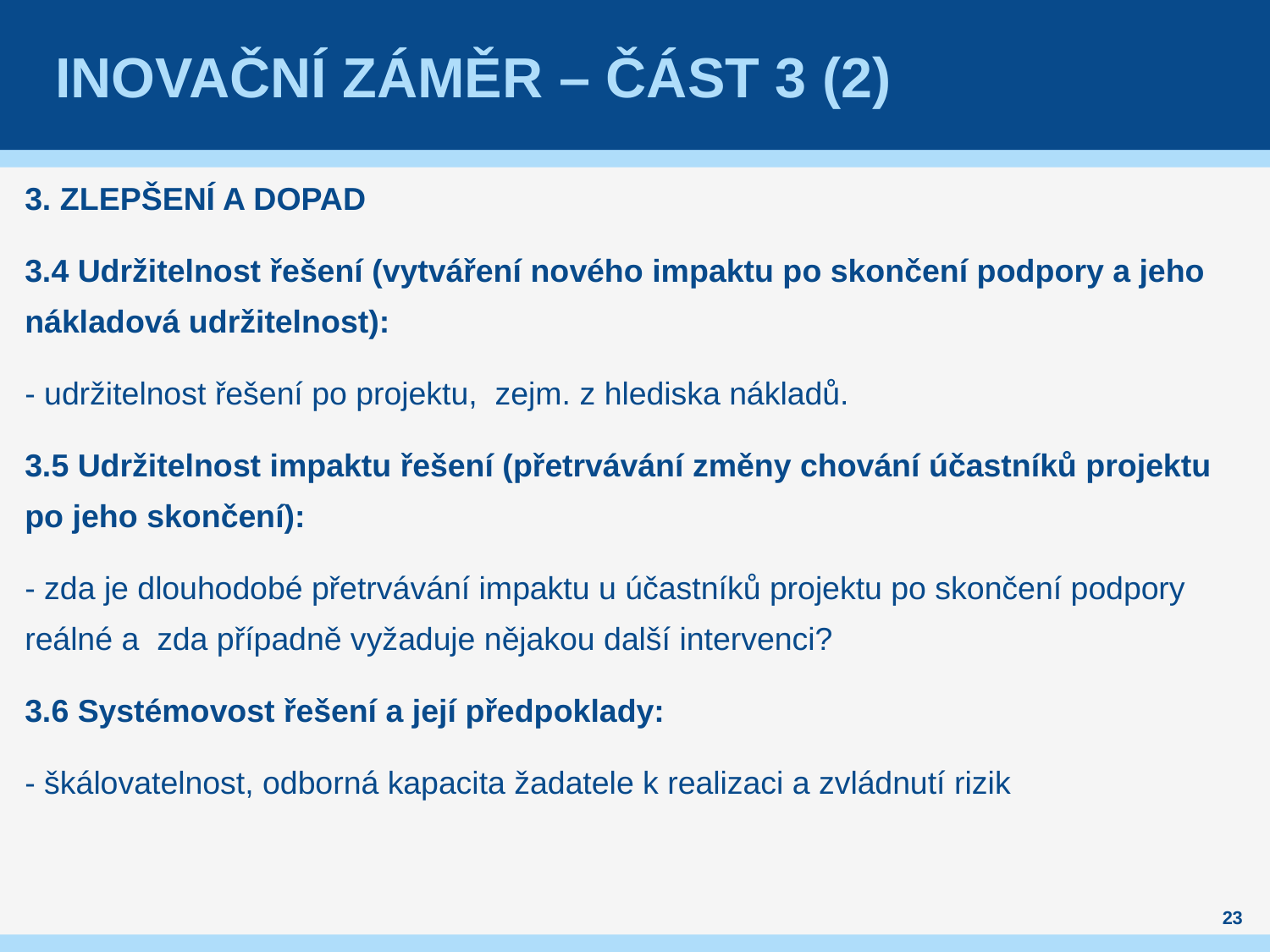

# Inovační záměr – část 3 (2)
3. ZLEPŠENÍ A DOPAD
3.4 Udržitelnost řešení (vytváření nového impaktu po skončení podpory a jeho nákladová udržitelnost):
- udržitelnost řešení po projektu,  zejm. z hlediska nákladů.
3.5 Udržitelnost impaktu řešení (přetrvávání změny chování účastníků projektu po jeho skončení):
- zda je dlouhodobé přetrvávání impaktu u účastníků projektu po skončení podpory reálné a  zda případně vyžaduje nějakou další intervenci?
3.6 Systémovost řešení a její předpoklady:
- škálovatelnost, odborná kapacita žadatele k realizaci a zvládnutí rizik
23